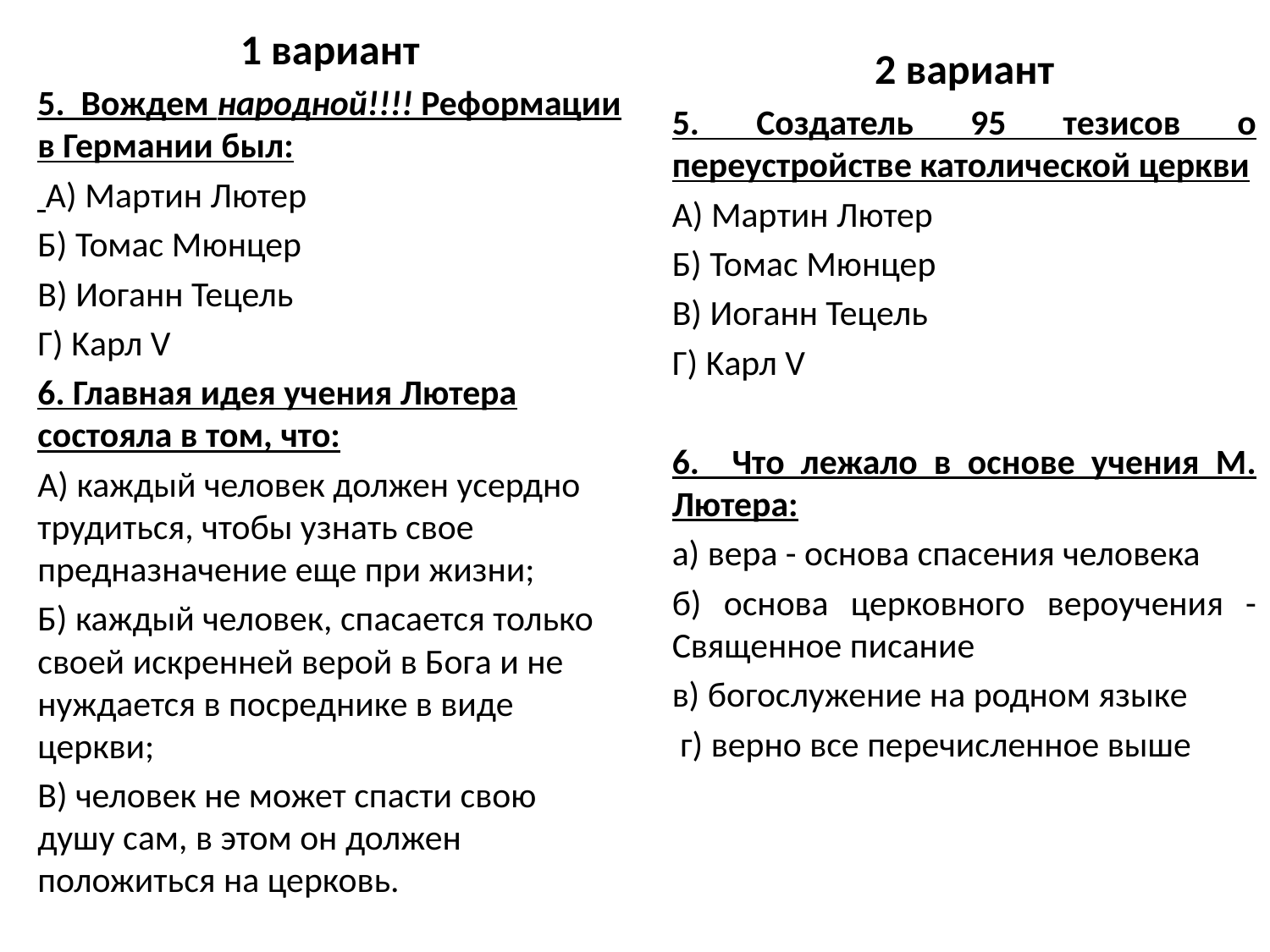

1 вариант
5.  Вождем народной!!!! Реформации в Германии был:
 А) Мартин Лютер
Б) Томас Мюнцер
В) Иоганн Тецель
Г) Kарл V
6. Главная идея учения Лютера состояла в том, что:
А) каждый человек должен усердно трудиться, чтобы узнать свое предназначение еще при жизни;
Б) каждый человек, спасается только своей искренней верой в Бога и не нуждается в посреднике в виде церкви;
В) человек не может спасти свою душу сам, в этом он должен положиться на церковь.
2 вариант
5. Создатель 95 тезисов о переустройстве католической церкви
А) Мартин Лютер
Б) Томас Мюнцер
В) Иоганн Тецель
Г) Kарл V

6.  Что лежало в основе учения М. Лютера:
а) вера - основа спасения человека
б) основа церковного вероучения - Священное писание
в) богослужение на родном языке
 г) верно все перечисленное выше